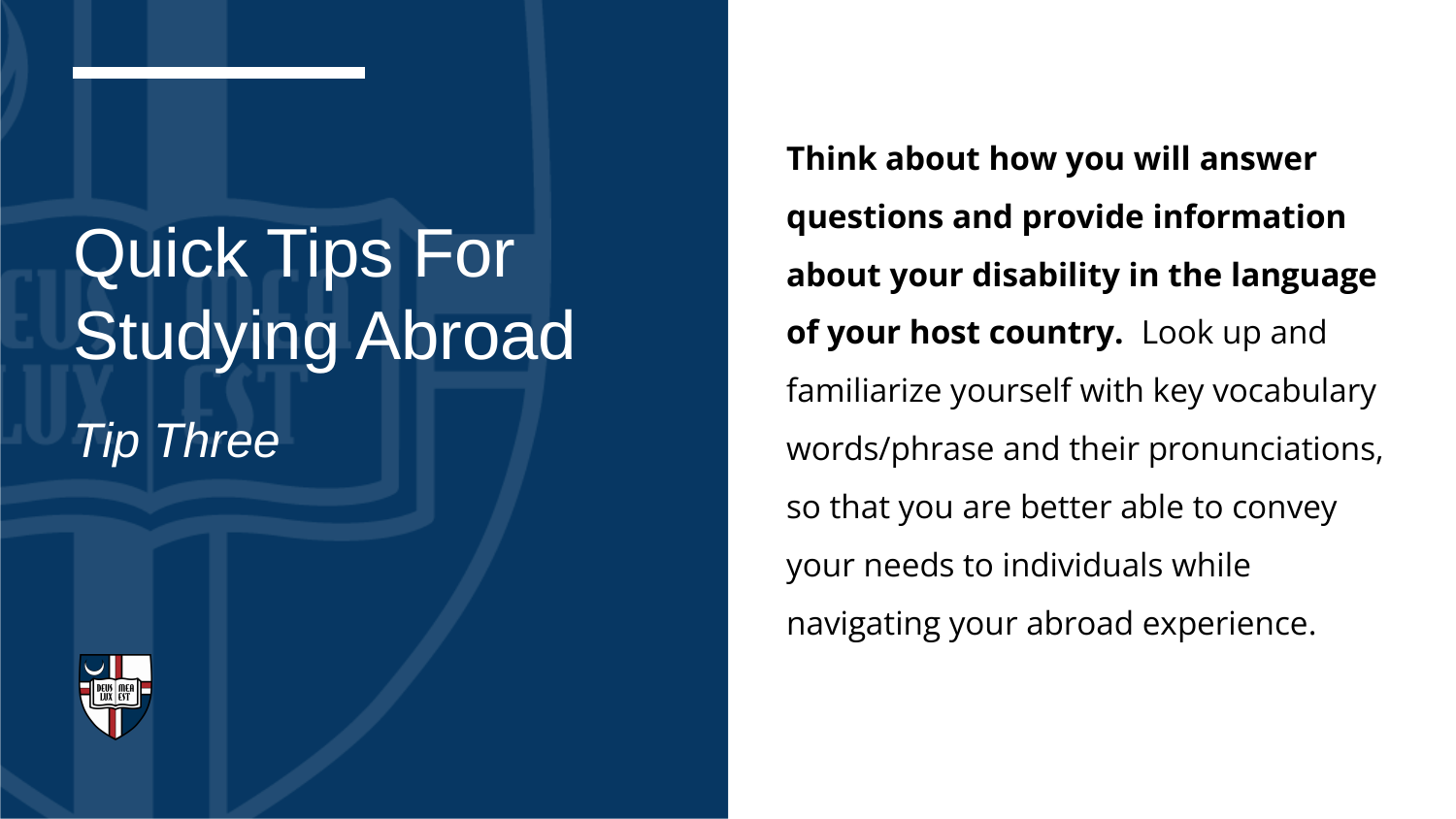

# Quick Tips For Studying Abroad
Think about how you will answer questions and provide information about your disability in the language of your host country.  Look up and familiarize yourself with key vocabulary words/phrase and their pronunciations, so that you are better able to convey your needs to individuals while navigating your abroad experience.
Tip Three